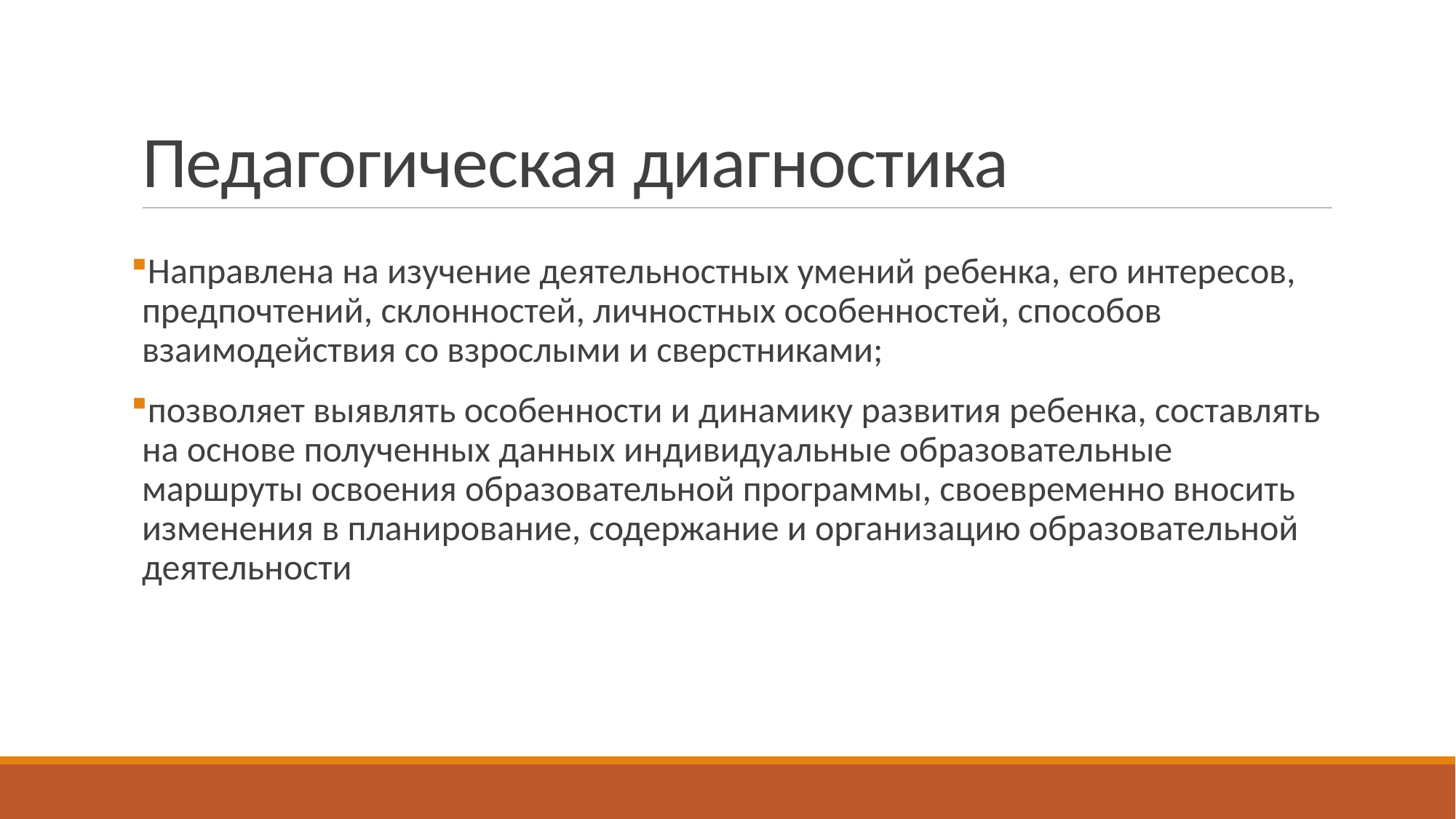

# Педагогическая диагностика
Направлена на изучение деятельностных умений ребенка, его интересов, предпочтений, склонностей, личностных особенностей, способов взаимодействия со взрослыми и сверстниками;
позволяет выявлять особенности и динамику развития ребенка, составлять на основе полученных данных индивидуальные образовательные маршруты освоения образовательной программы, своевременно вносить изменения в планирование, содержание и организацию образовательной деятельности